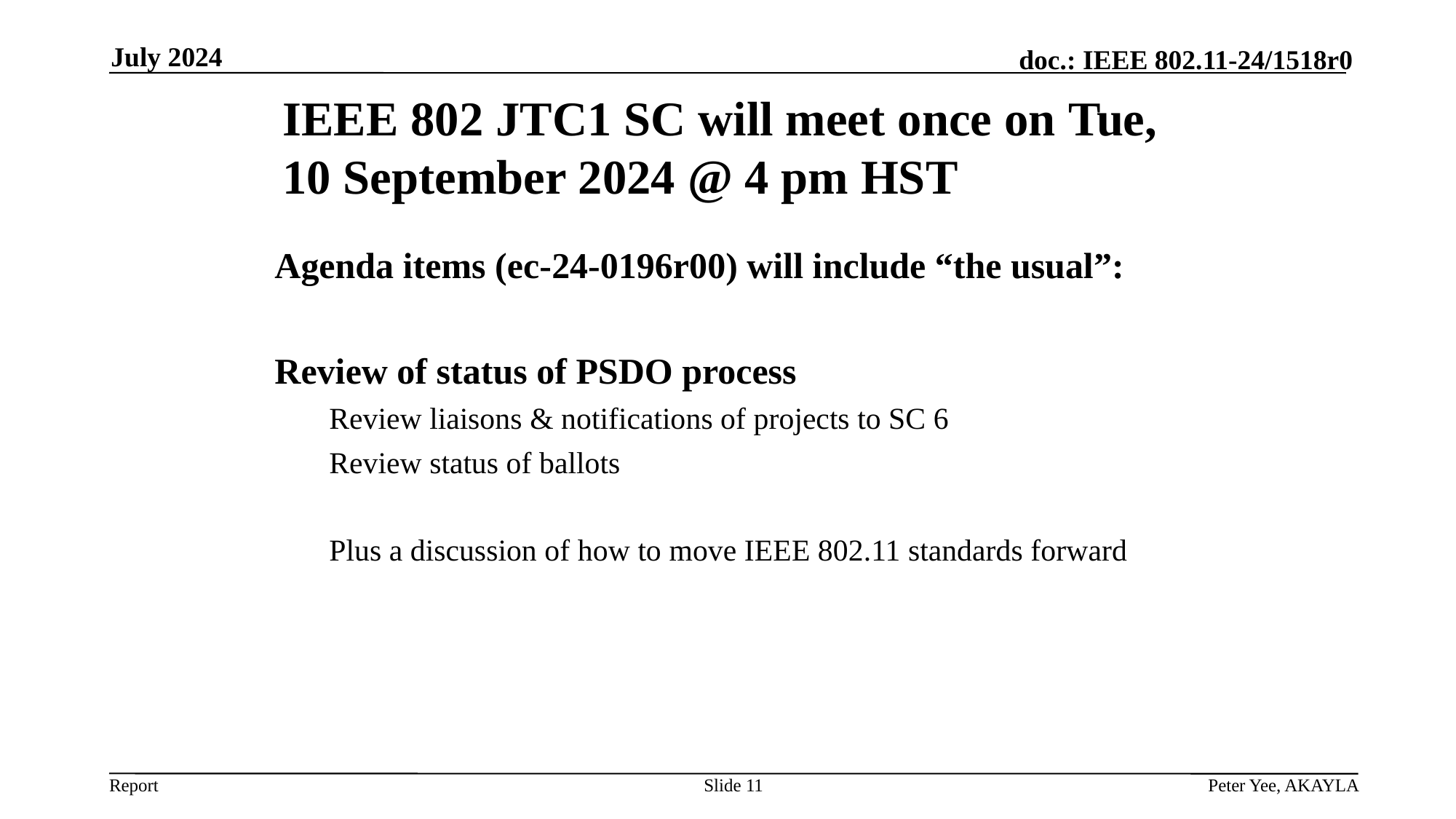

July 2024
IEEE 802 JTC1 SC will meet once on Tue, 10 September 2024 @ 4 pm HST
Agenda items (ec-24-0196r00) will include “the usual”:

Review of status of PSDO process
Review liaisons & notifications of projects to SC 6
Review status of ballots

Plus a discussion of how to move IEEE 802.11 standards forward
Slide 11
Peter Yee, AKAYLA